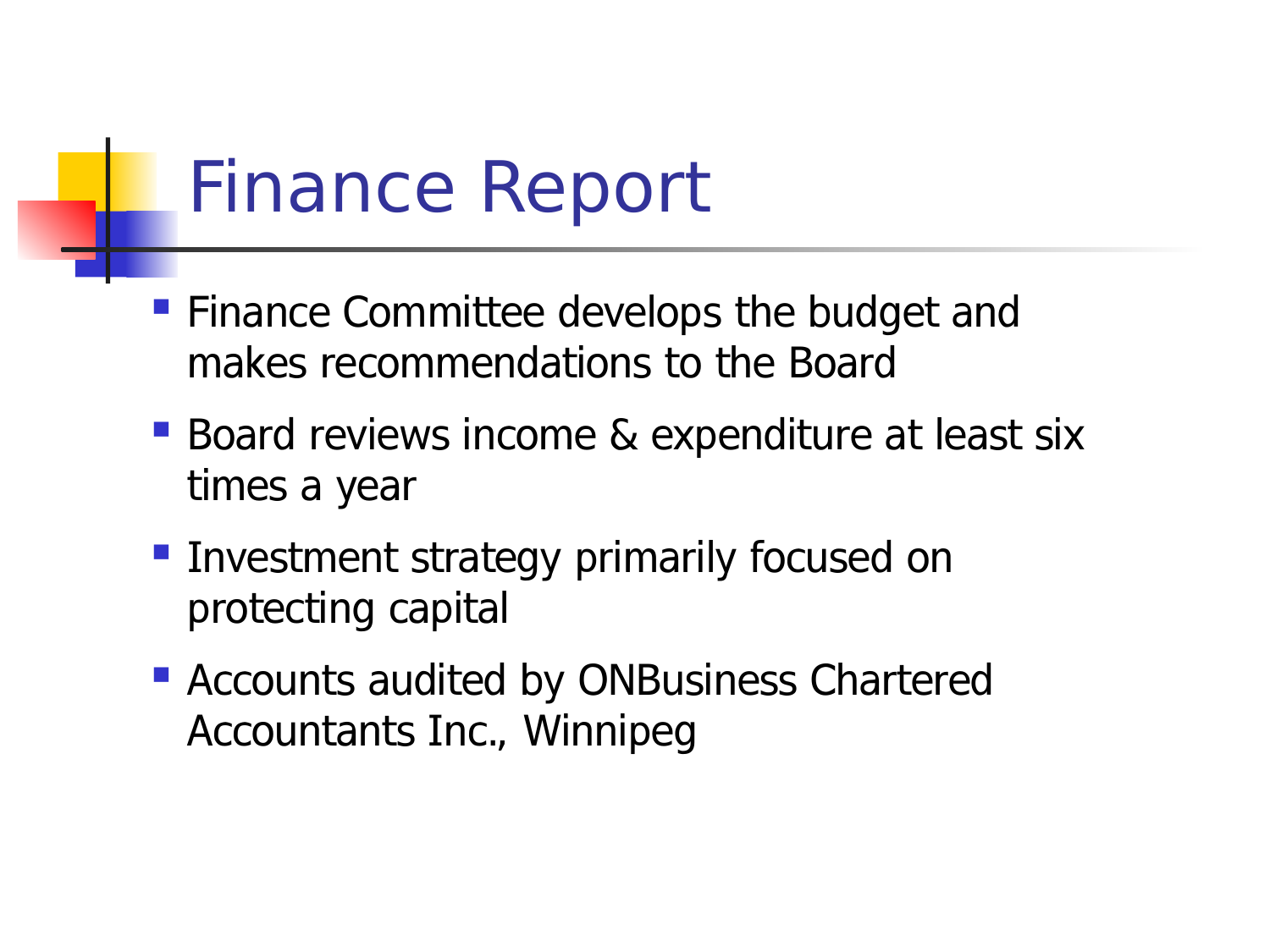

Finance Report
Finance Committee develops the budget and makes recommendations to the Board
Board reviews income & expenditure at least six times a year
Investment strategy primarily focused on protecting capital
Accounts audited by ONBusiness Chartered Accountants Inc., Winnipeg